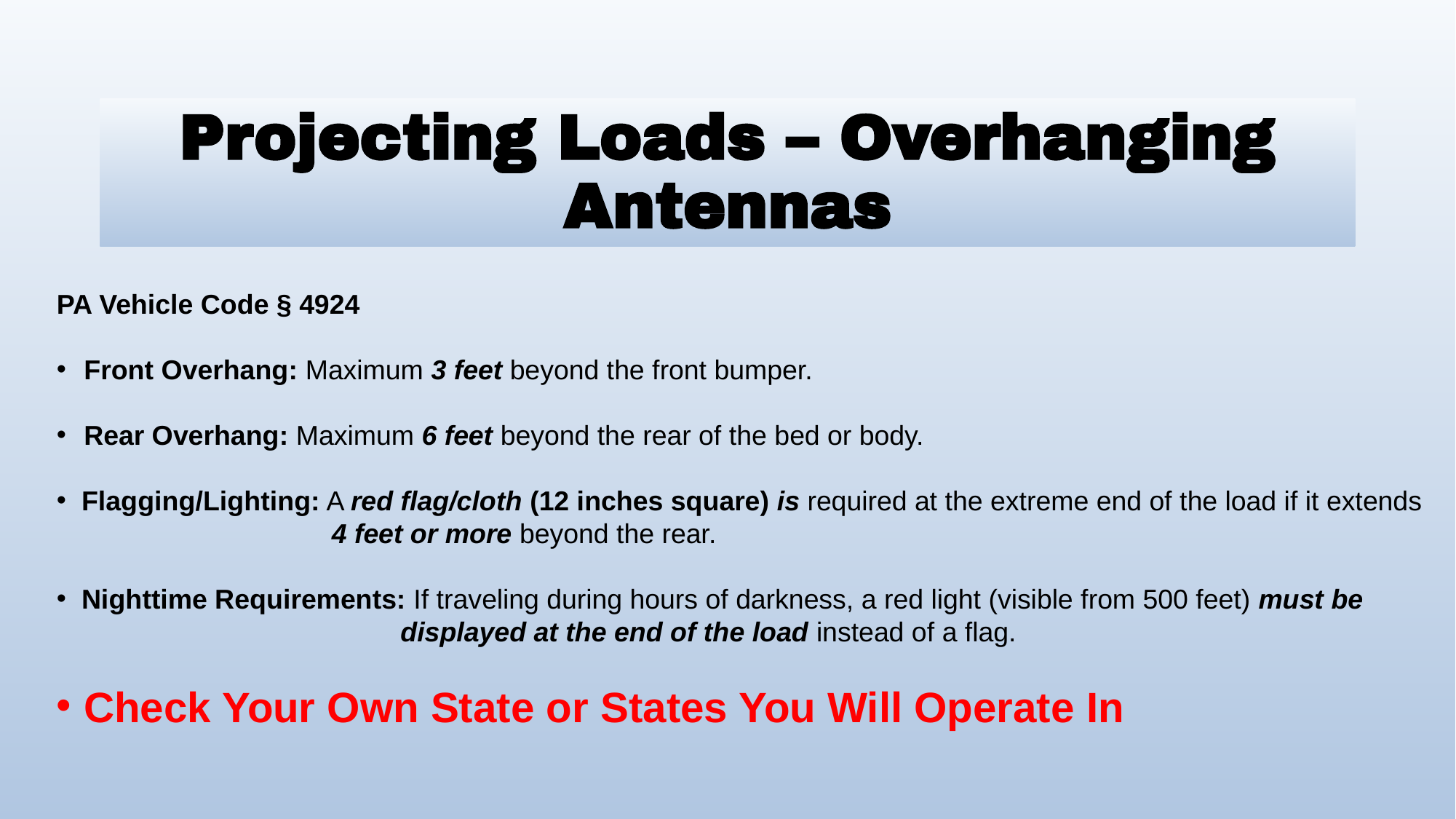

# Projecting Loads – Overhanging Antennas
PA Vehicle Code § 4924

Front Overhang: Maximum 3 feet beyond the front bumper.

Rear Overhang: Maximum 6 feet beyond the rear of the bed or body.

  Flagging/Lighting: A red flag/cloth (12 inches square) is required at the extreme end of the load if it extends
                                    4 feet or more beyond the rear.

  Nighttime Requirements: If traveling during hours of darkness, a red light (visible from 500 feet) must be
                                             displayed at the end of the load instead of a flag.

Check Your Own State or States You Will Operate In